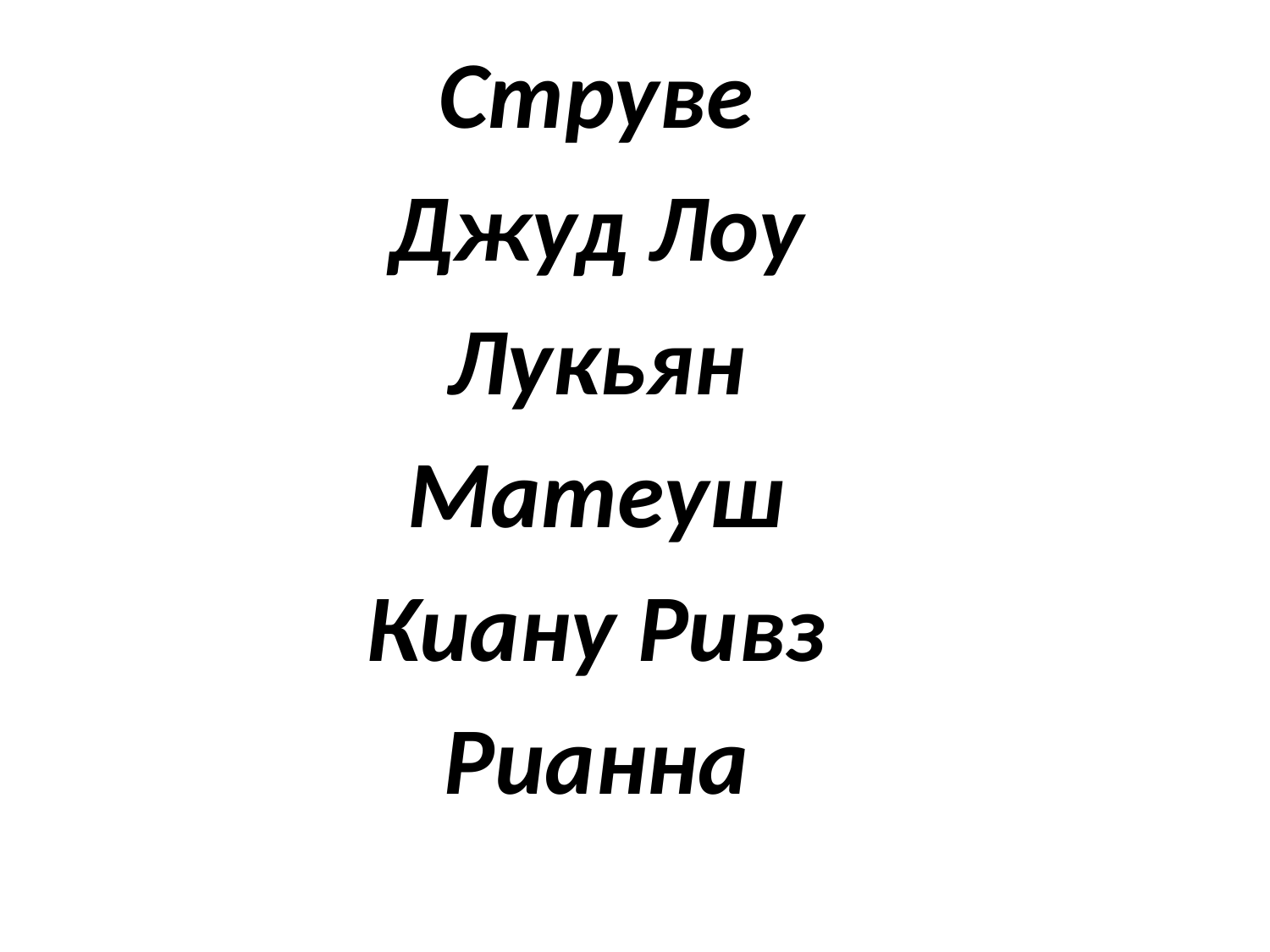

#
Струве
Джуд Лоу
Лукьян
Матеуш
Киану Ривз
Рианна